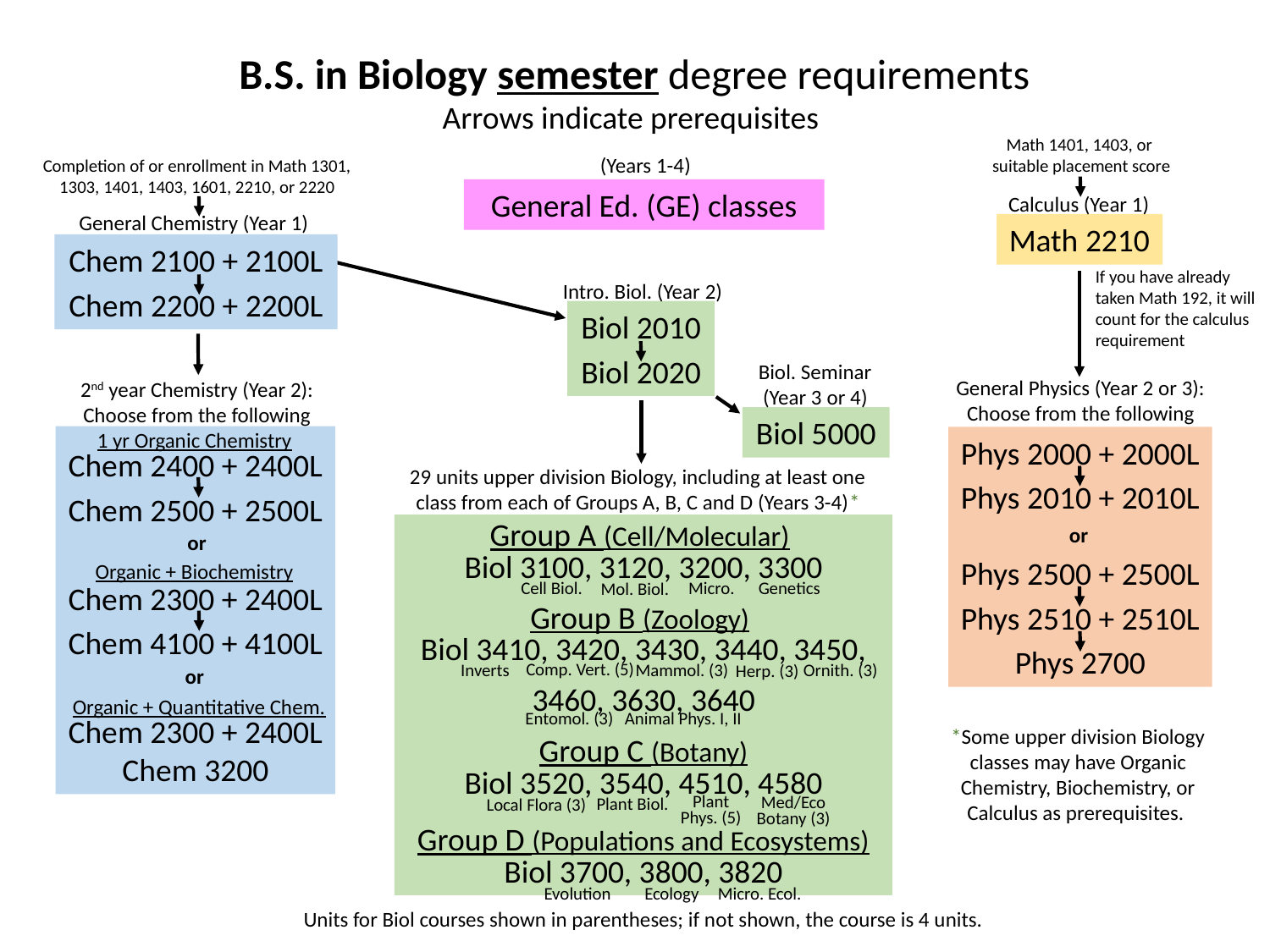

B.S. in Biology semester degree requirements
Arrows indicate prerequisites
Math 1401, 1403, or
suitable placement score
(Years 1-4)
Completion of or enrollment in Math 1301, 1303, 1401, 1403, 1601, 2210, or 2220
General Ed. (GE) classes
Calculus (Year 1)
General Chemistry (Year 1)
Math 2210
Chem 2100 + 2100L

Chem 2200 + 2200L
If you have already taken Math 192, it will count for the calculus  requirement
Intro. Biol. (Year 2)
Biol 2010

Biol 2020
Biol. Seminar (Year 3 or 4)
General Physics (Year 2 or 3):
Choose from the following
2nd year Chemistry (Year 2):
Choose from the following
Biol 5000
1 yr Organic Chemistry

Chem 2400 + 2400L

Chem 2500 + 2500L

Chem 2300 + 2400L

Chem 4100 + 4100L

Chem 2300 + 2400L
Chem 3200
Phys 2000 + 2000L

Phys 2010 + 2010L

Phys 2500 + 2500L

Phys 2510 + 2510L

Phys 2700
29 units upper division Biology, including at least one class from each of Groups A, B, C and D (Years 3-4)*
Group A (Cell/Molecular)
Biol 3100, 3120, 3200, 3300

Group B (Zoology)
Biol 3410, 3420, 3430, 3440, 3450,

Group C (Botany)
Biol 3520, 3540, 4510, 4580

Group D (Populations and Ecosystems) Biol 3700, 3800, 3820
or
or
Organic + Biochemistry
Micro.
Cell Biol.
Genetics
Mol. Biol.
Comp. Vert. (5)
Inverts
Mammol. (3)
Ornith. (3)
Herp. (3)
or
3460, 3630, 3640
Organic + Quantitative Chem.
Animal Phys. I, II
Entomol. (3)
*Some upper division Biology classes may have Organic Chemistry, Biochemistry, or Calculus as prerequisites.
Plant Biol.
Local Flora (3)
Plant Phys. (5)
Med/Eco Botany (3)
Evolution
Ecology
Micro. Ecol.
Units for Biol courses shown in parentheses; if not shown, the course is 4 units.